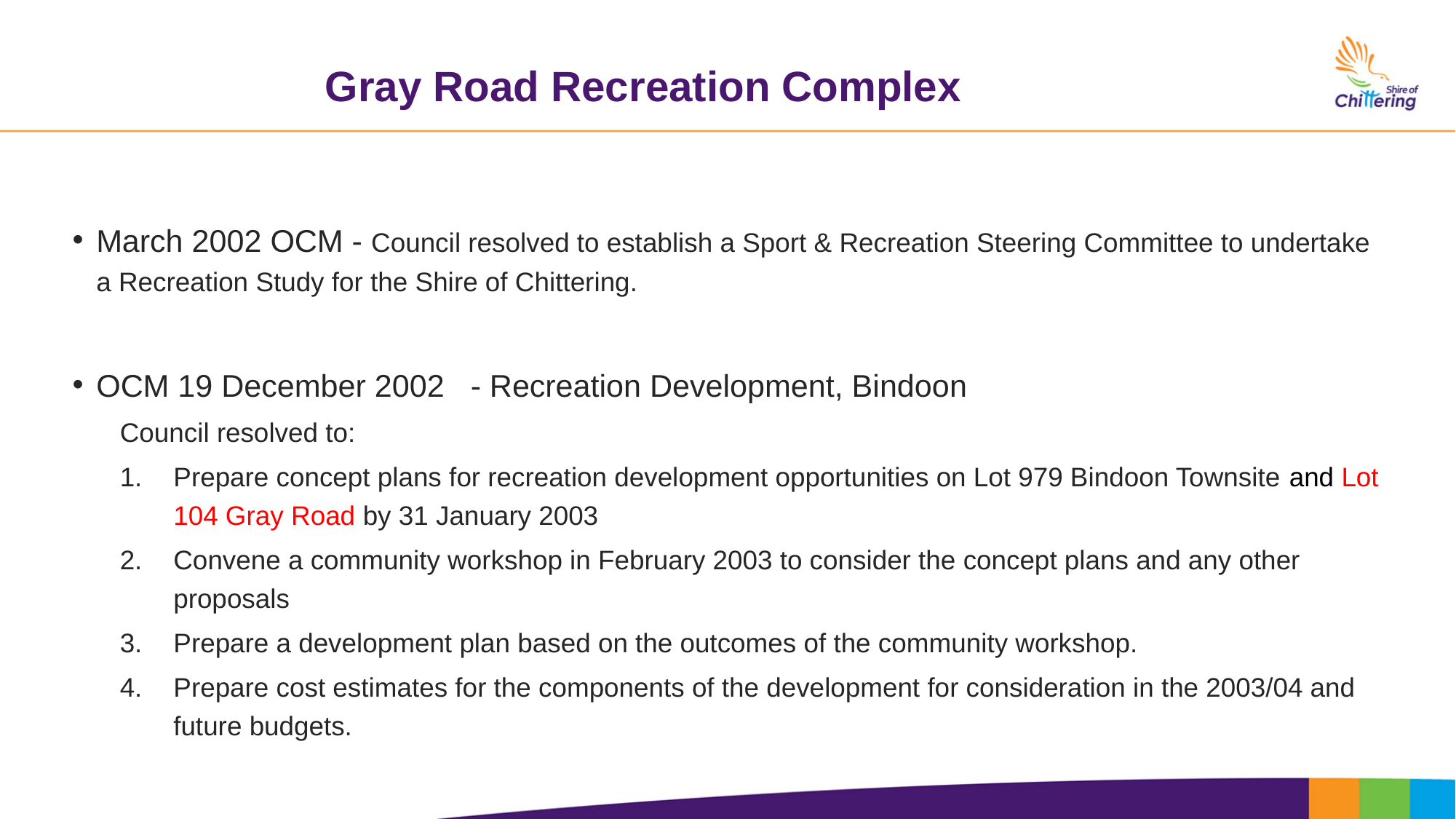

# Gray Road Recreation Complex

March 2002 OCM - Council resolved to establish a Sport & Recreation Steering Committee to undertake a Recreation Study for the Shire of Chittering.

OCM 19 December 2002   - Recreation Development, Bindoon
Council resolved to:
Prepare concept plans for recreation development opportunities on Lot 979 Bindoon Townsite and Lot 104 Gray Road by 31 January 2003
Convene a community workshop in February 2003 to consider the concept plans and any other proposals
Prepare a development plan based on the outcomes of the community workshop.
Prepare cost estimates for the components of the development for consideration in the 2003/04 and future budgets.